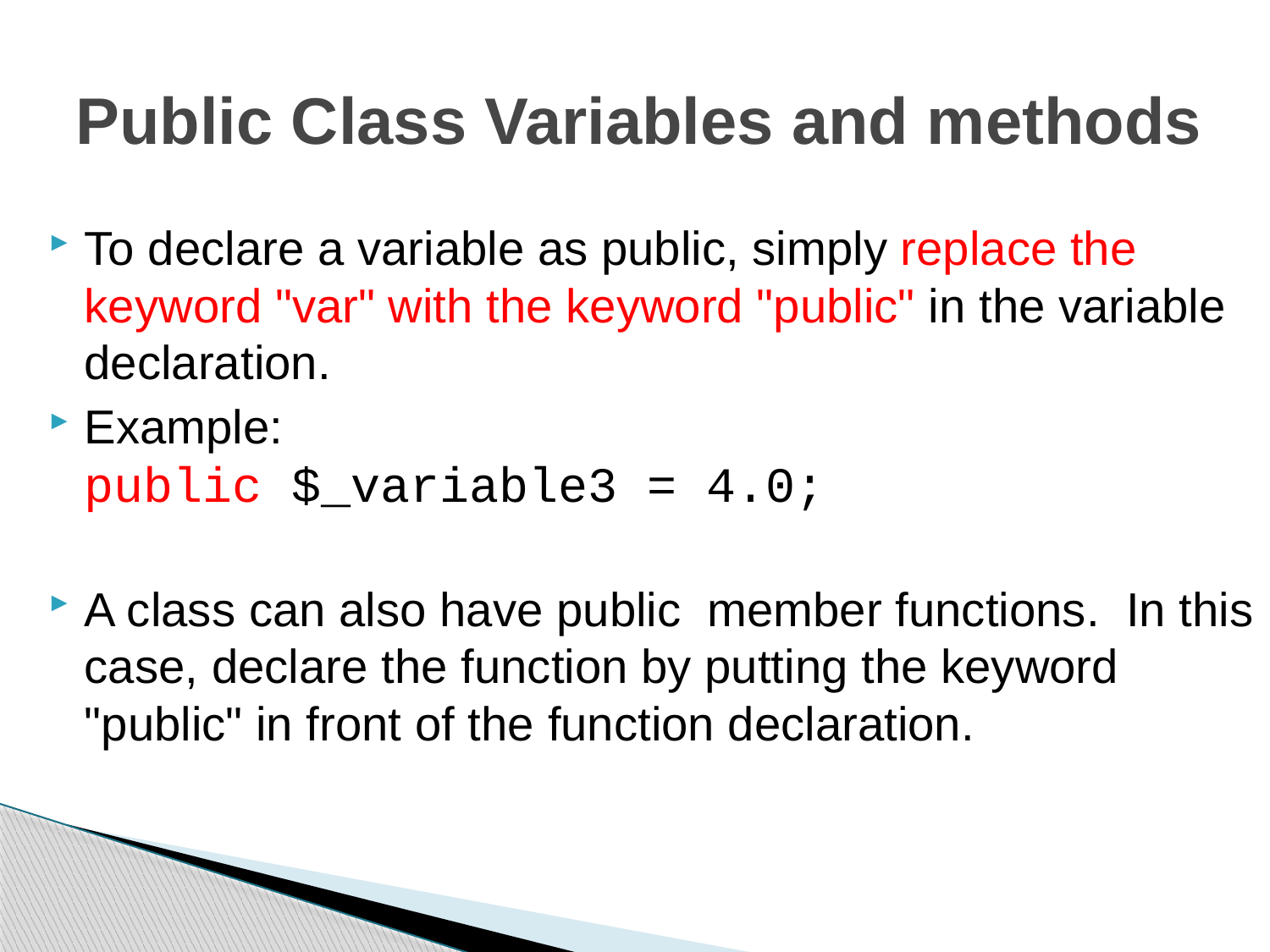

# Public Class Variables and methods
To declare a variable as public, simply replace the keyword "var" with the keyword "public" in the variable declaration.
Example:
public $_variable3 = 4.0;
A class can also have public  member functions.  In this case, declare the function by putting the keyword "public" in front of the function declaration.